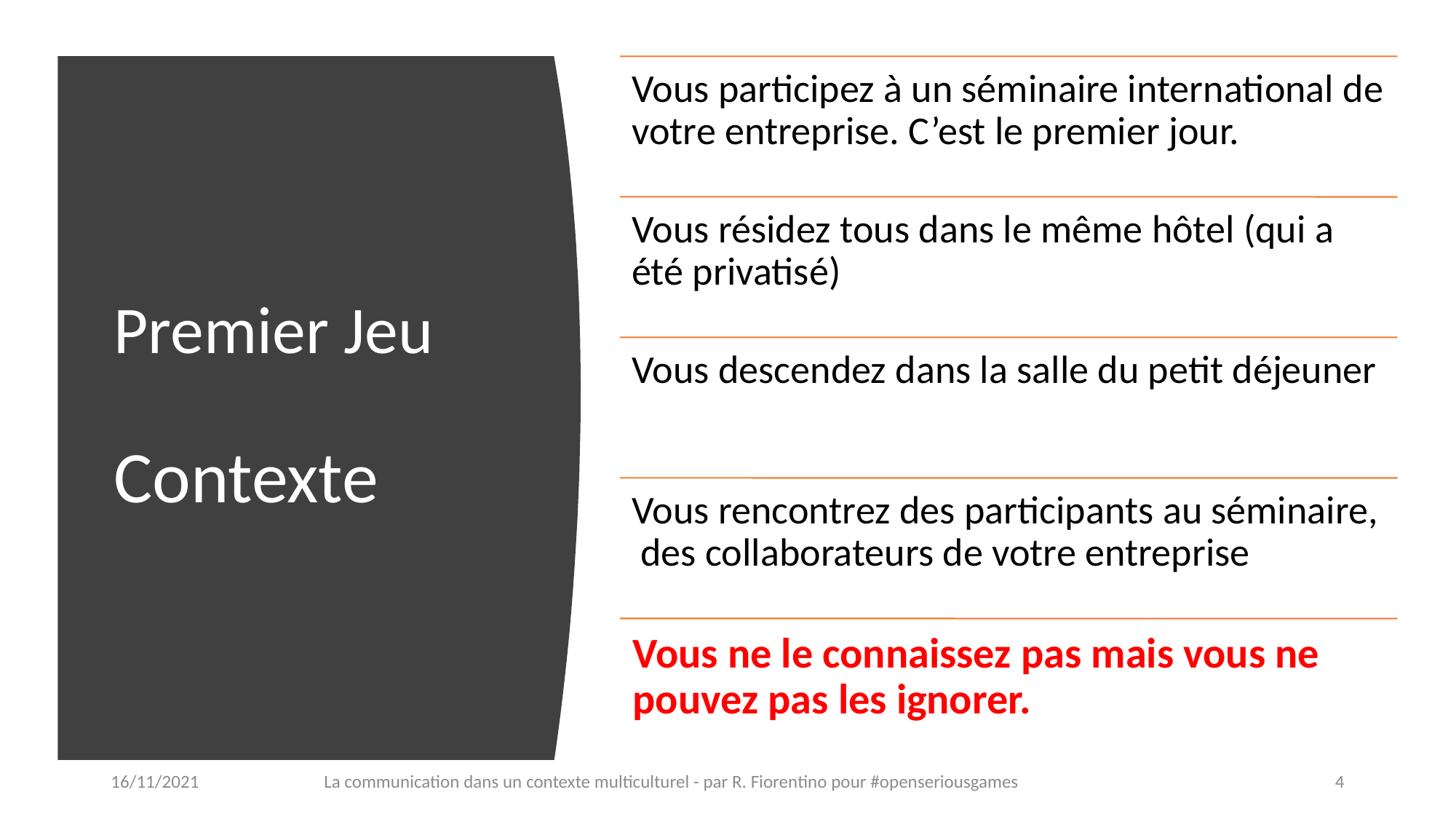

Vous participez à un séminaire international de votre entreprise. C’est le premier jour.
Vous résidez tous dans le même hôtel (qui a été privatisé)
Vous descendez dans la salle du petit déjeuner
Vous rencontrez des participants au séminaire,  des collaborateurs de votre entreprise
Vous ne le connaissez pas mais vous ne pouvez pas les ignorer.

# Premier Jeu Contexte
16/11/2021
La communication dans un contexte multiculturel - par R. Fiorentino pour #openseriousgames
4